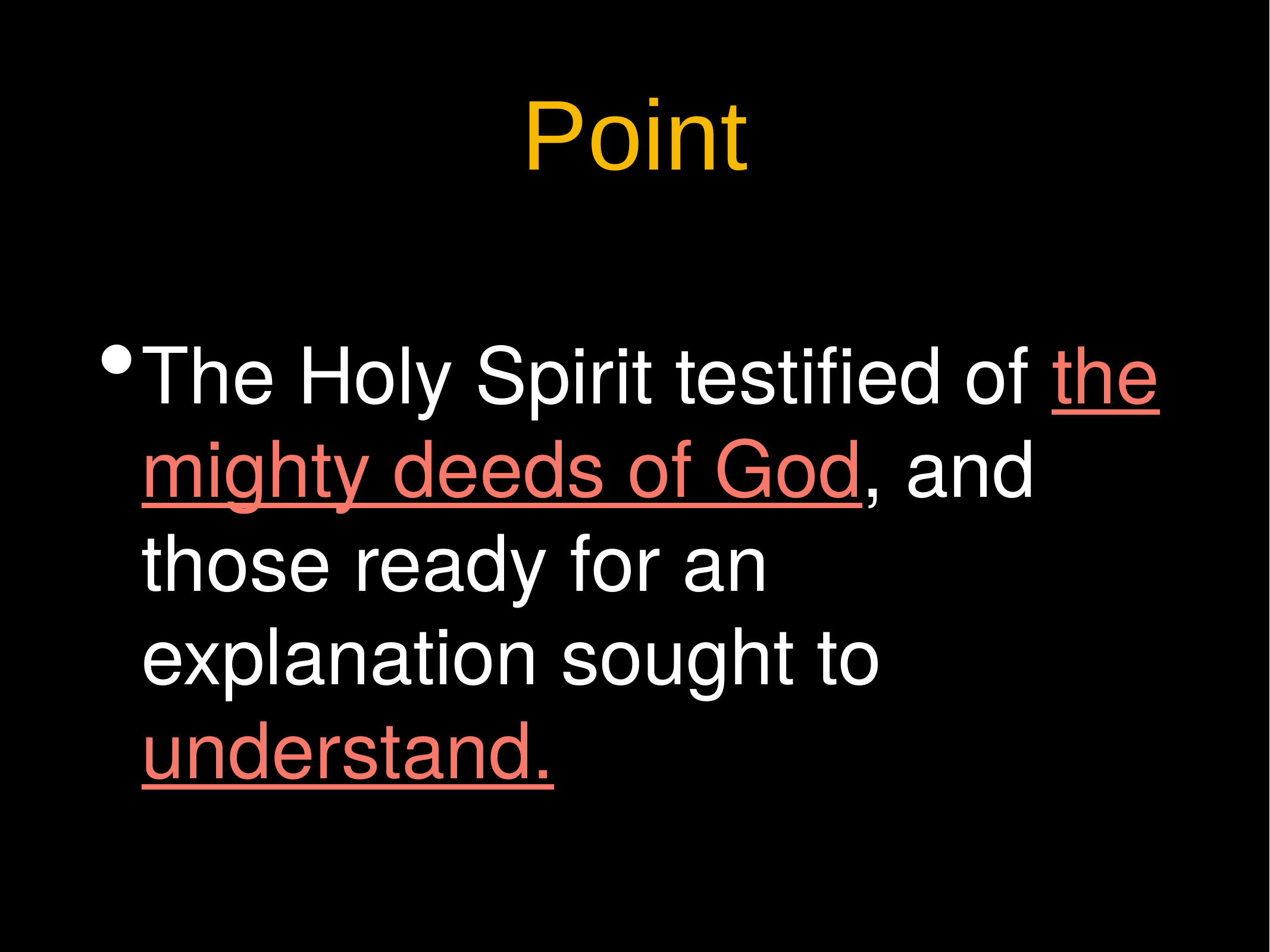

# Point
The Holy Spirit testified of the mighty deeds of God, and those ready for an explanation sought to understand.